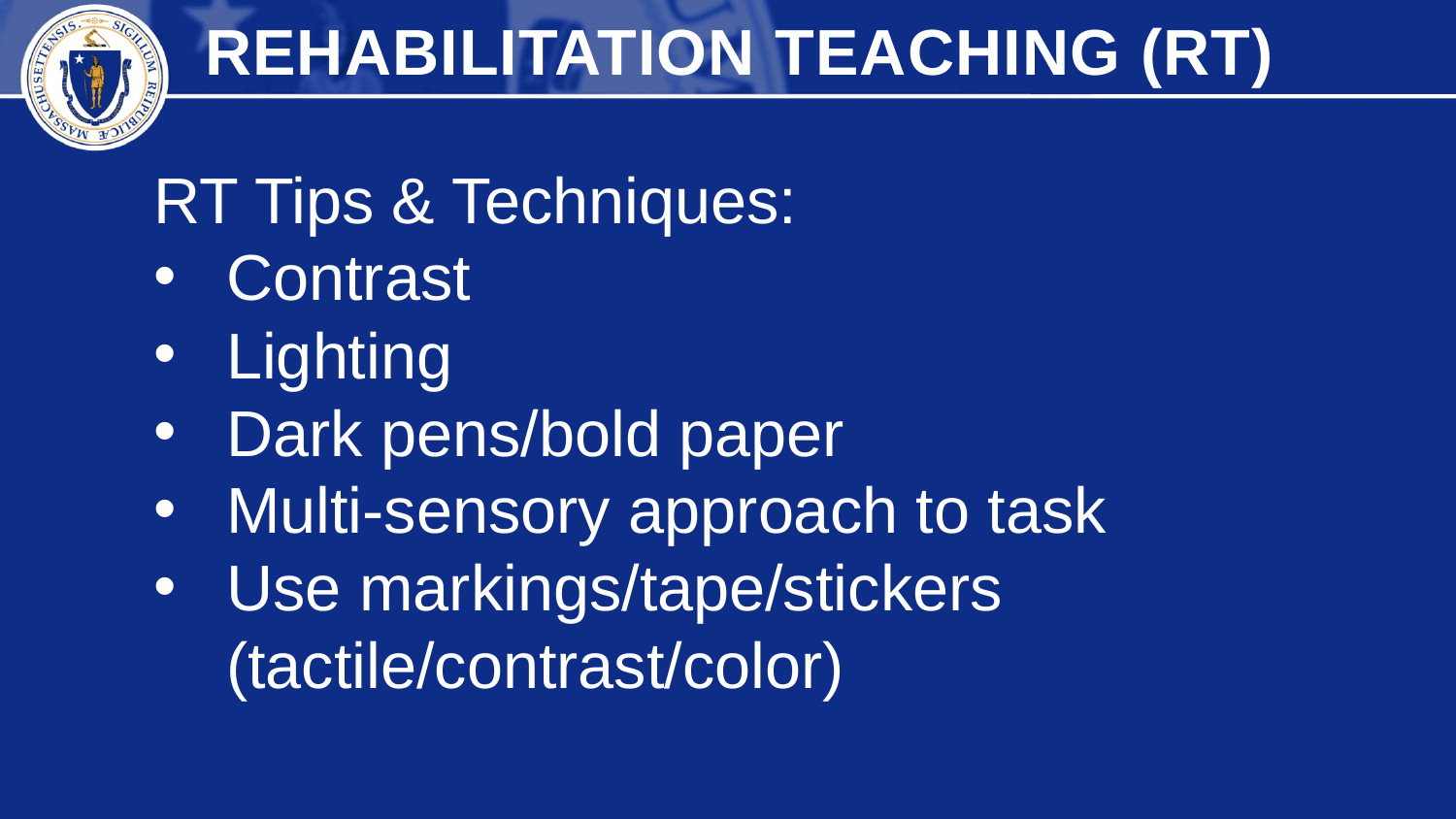

REHABILITATION TEACHING (RT)
RT Tips & Techniques:
Contrast
Lighting
Dark pens/bold paper
Multi-sensory approach to task
Use markings/tape/stickers (tactile/contrast/color)